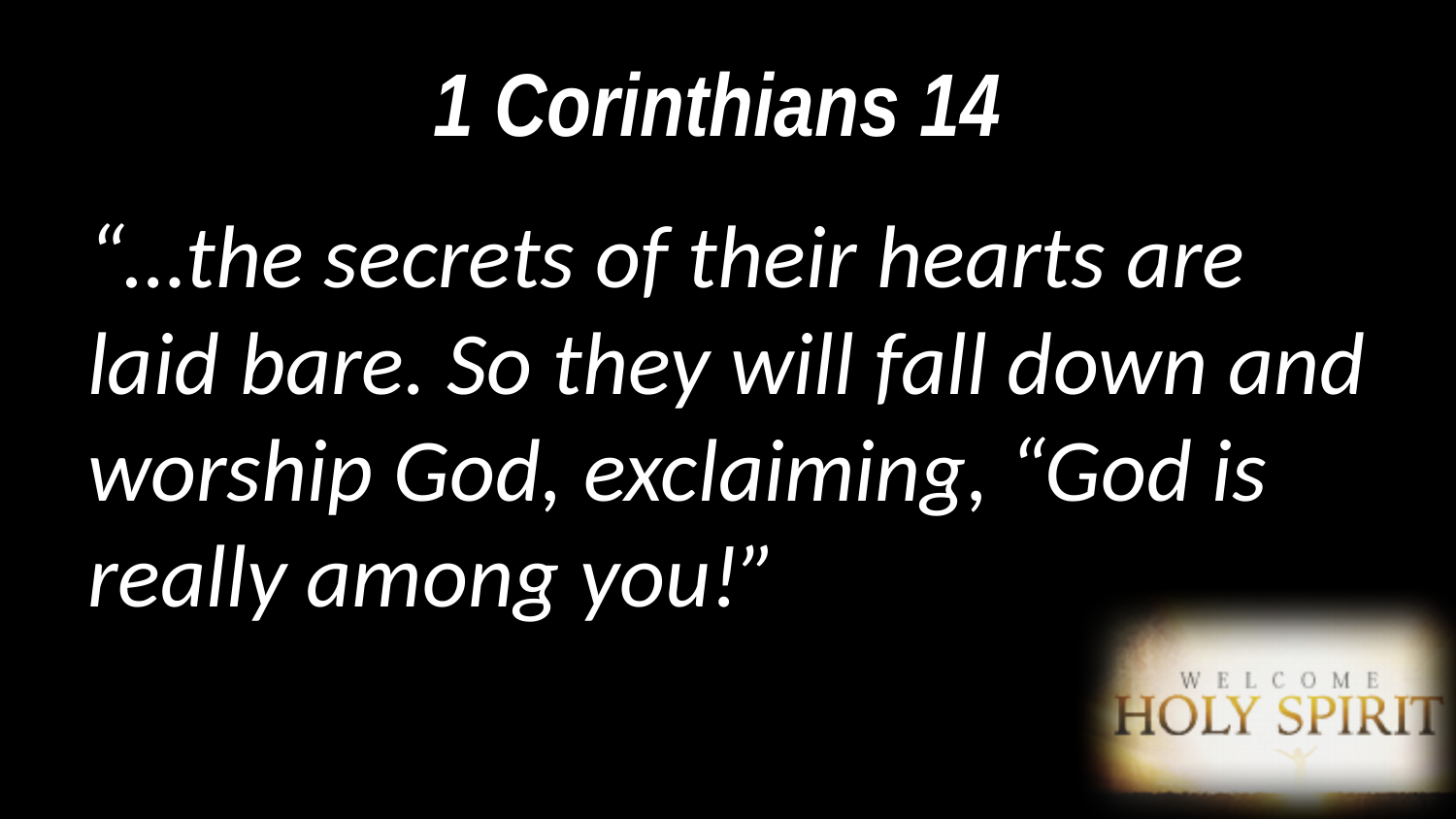

# 1 Corinthians 14
“…the secrets of their hearts are laid bare. So they will fall down and worship God, exclaiming, “God is really among you!”